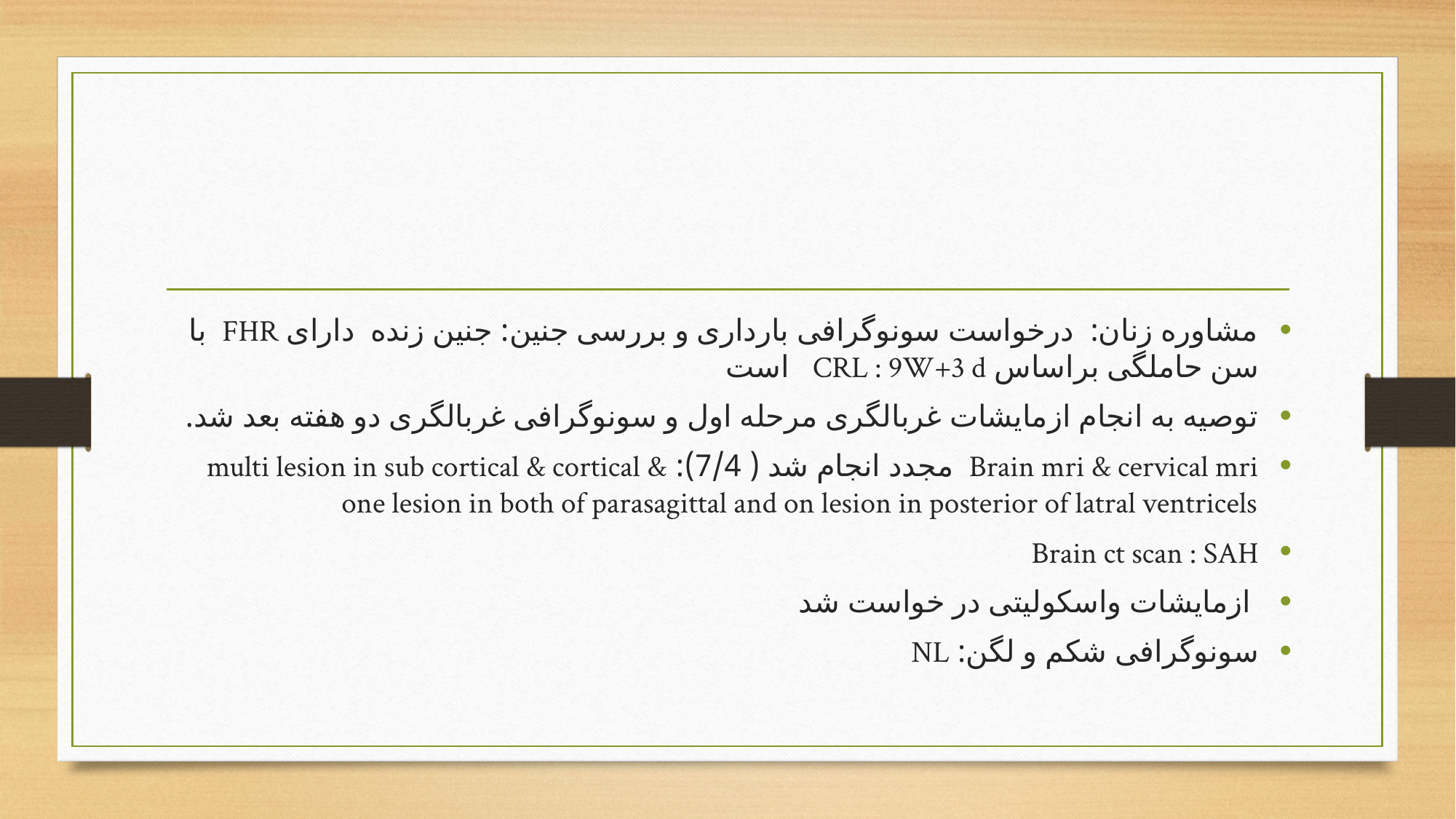

#
مشاوره زنان:  درخواست سونوگرافی بارداری و بررسی جنین: جنین زنده  دارای FHR  با سن حاملگی براساس CRL : 9W+3 d   است
توصیه به انجام ازمایشات غربالگری مرحله اول و سونوگرافی غربالگری دو هفته بعد شد.
Brain mri & cervical mri  مجدد انجام شد ( 7/4): multi lesion in sub cortical & cortical & one lesion in both of parasagittal and on lesion in posterior of latral ventricels
Brain ct scan : SAH
 ازمایشات واسکولیتی در خواست شد
سونوگرافی شکم و لگن: NL